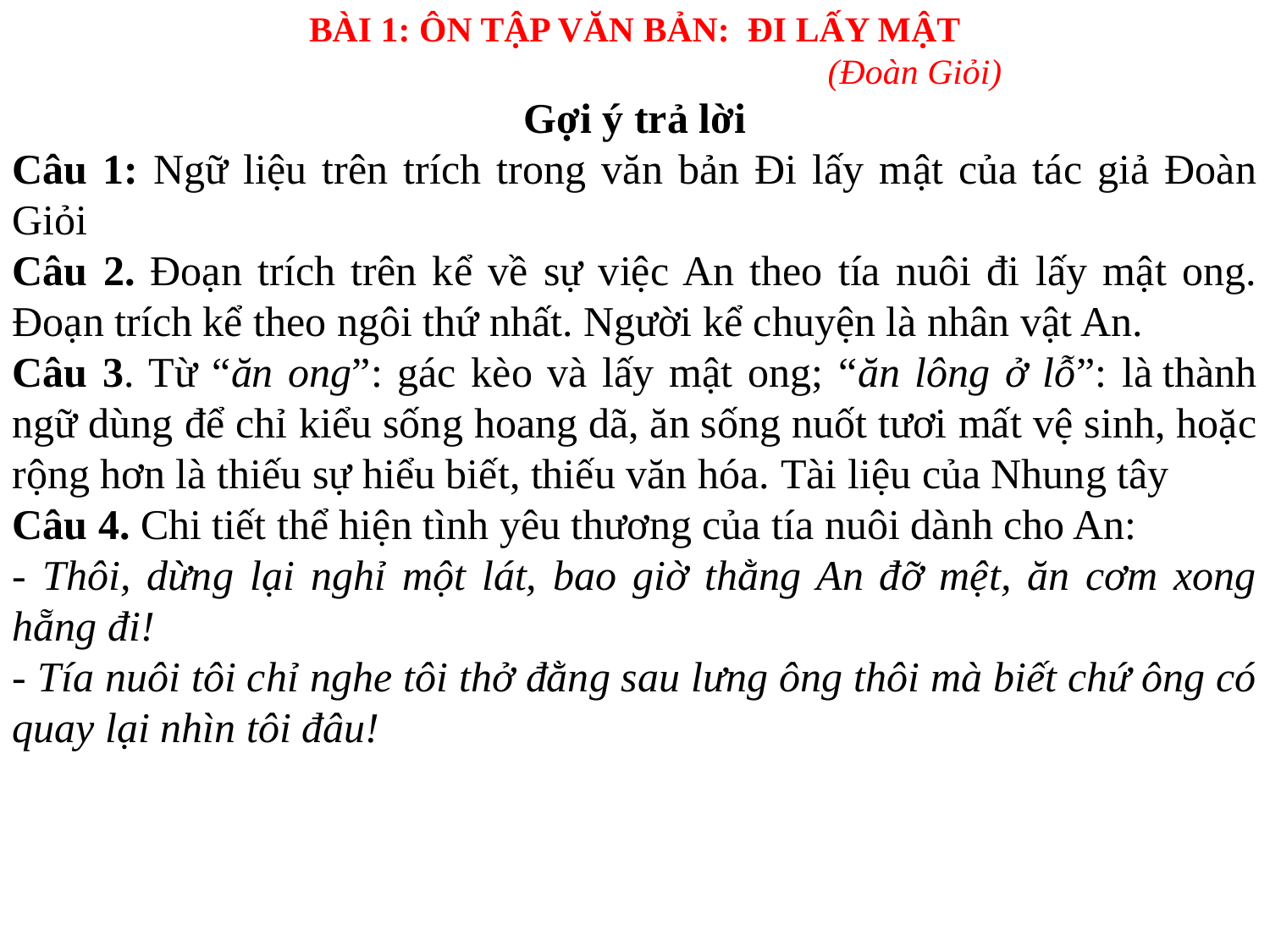

BÀI 1: ÔN TẬP VĂN BẢN:  ĐI LẤY MẬT
                                                               (Đoàn Giỏi)

Gợi ý trả lời
Câu 1: Ngữ liệu trên trích trong văn bản Đi lấy mật của tác giả Đoàn Giỏi
Câu 2. Đoạn trích trên kể về sự việc An theo tía nuôi đi lấy mật ong. Đoạn trích kể theo ngôi thứ nhất. Người kể chuyện là nhân vật An.
Câu 3. Từ “ăn ong”: gác kèo và lấy mật ong; “ăn lông ở lỗ”: là thành ngữ dùng để chỉ kiểu sống hoang dã, ăn sống nuốt tươi mất vệ sinh, hoặc rộng hơn là thiếu sự hiểu biết, thiếu văn hóa. Tài liệu của Nhung tây
Câu 4. Chi tiết thể hiện tình yêu thương của tía nuôi dành cho An:
- Thôi, dừng lại nghỉ một lát, bao giờ thằng An đỡ mệt, ăn cơm xong hẵng đi!
- Tía nuôi tôi chỉ nghe tôi thở đằng sau lưng ông thôi mà biết chứ ông có quay lại nhìn tôi đâu!